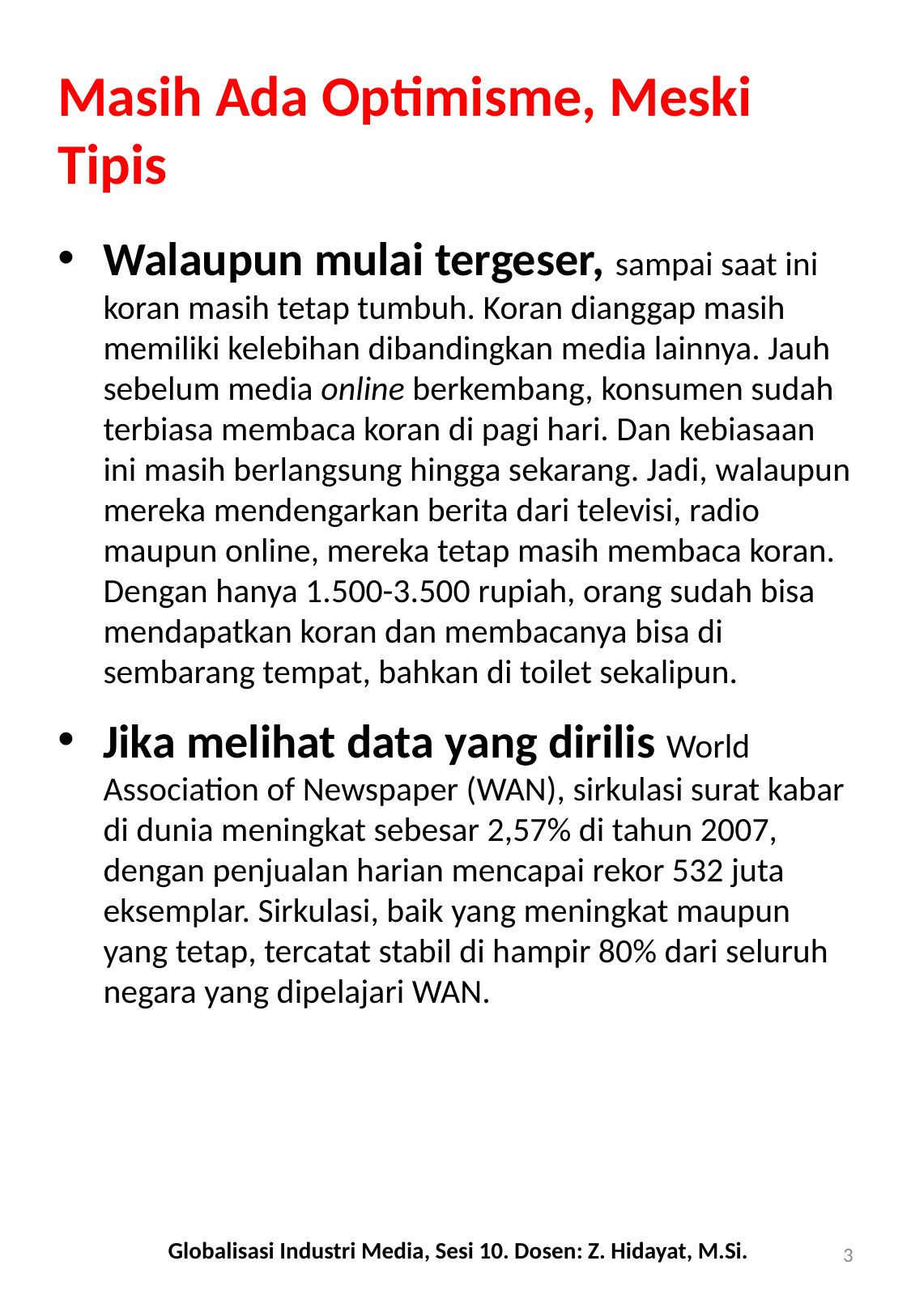

# Masih Ada Optimisme, Meski Tipis
Walaupun mulai tergeser, sampai saat ini koran masih tetap tumbuh. Koran dianggap masih memiliki kelebihan dibandingkan media lainnya. Jauh sebelum media online berkembang, konsumen sudah terbiasa membaca koran di pagi hari. Dan kebiasaan ini masih berlangsung hingga sekarang. Jadi, walaupun mereka mendengarkan berita dari televisi, radio maupun online, mereka tetap masih membaca koran. Dengan hanya 1.500-3.500 rupiah, orang sudah bisa mendapatkan koran dan membacanya bisa di sembarang tempat, bahkan di toilet sekalipun.
Jika melihat data yang dirilis World Association of Newspaper (WAN), sirkulasi surat kabar di dunia meningkat sebesar 2,57% di tahun 2007, dengan penjualan harian mencapai rekor 532 juta eksemplar. Sirkulasi, baik yang meningkat maupun yang tetap, tercatat stabil di hampir 80% dari seluruh negara yang dipelajari WAN.
Globalisasi Industri Media, Sesi 10. Dosen: Z. Hidayat, M.Si.
3